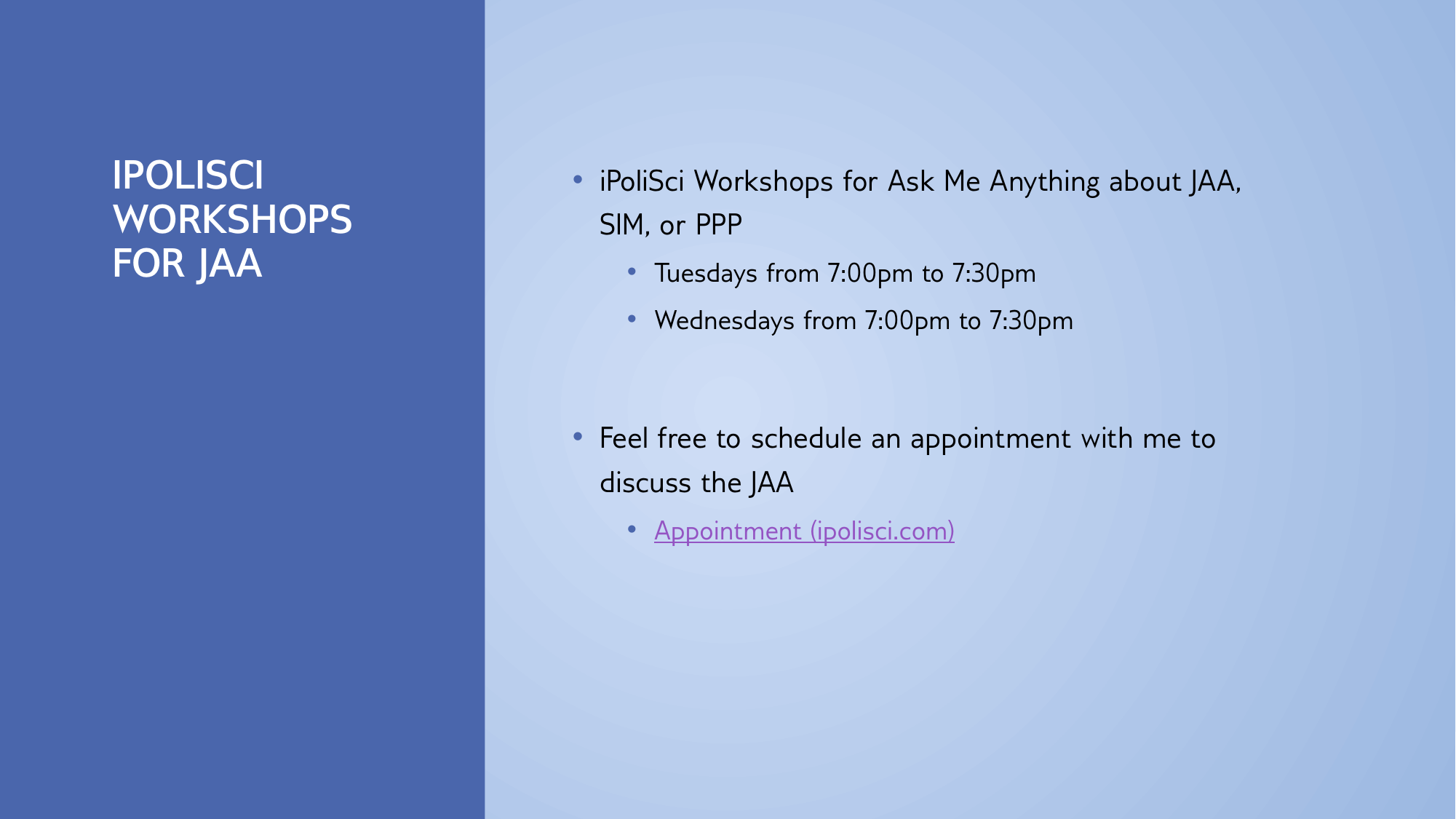

# iPoliSci Workshops for JAA
iPoliSci Workshops for Ask Me Anything about JAA, SIM, or PPP
Tuesdays from 7:00pm to 7:30pm
Wednesdays from 7:00pm to 7:30pm

Feel free to schedule an appointment with me to discuss the JAA
Appointment (ipolisci.com)